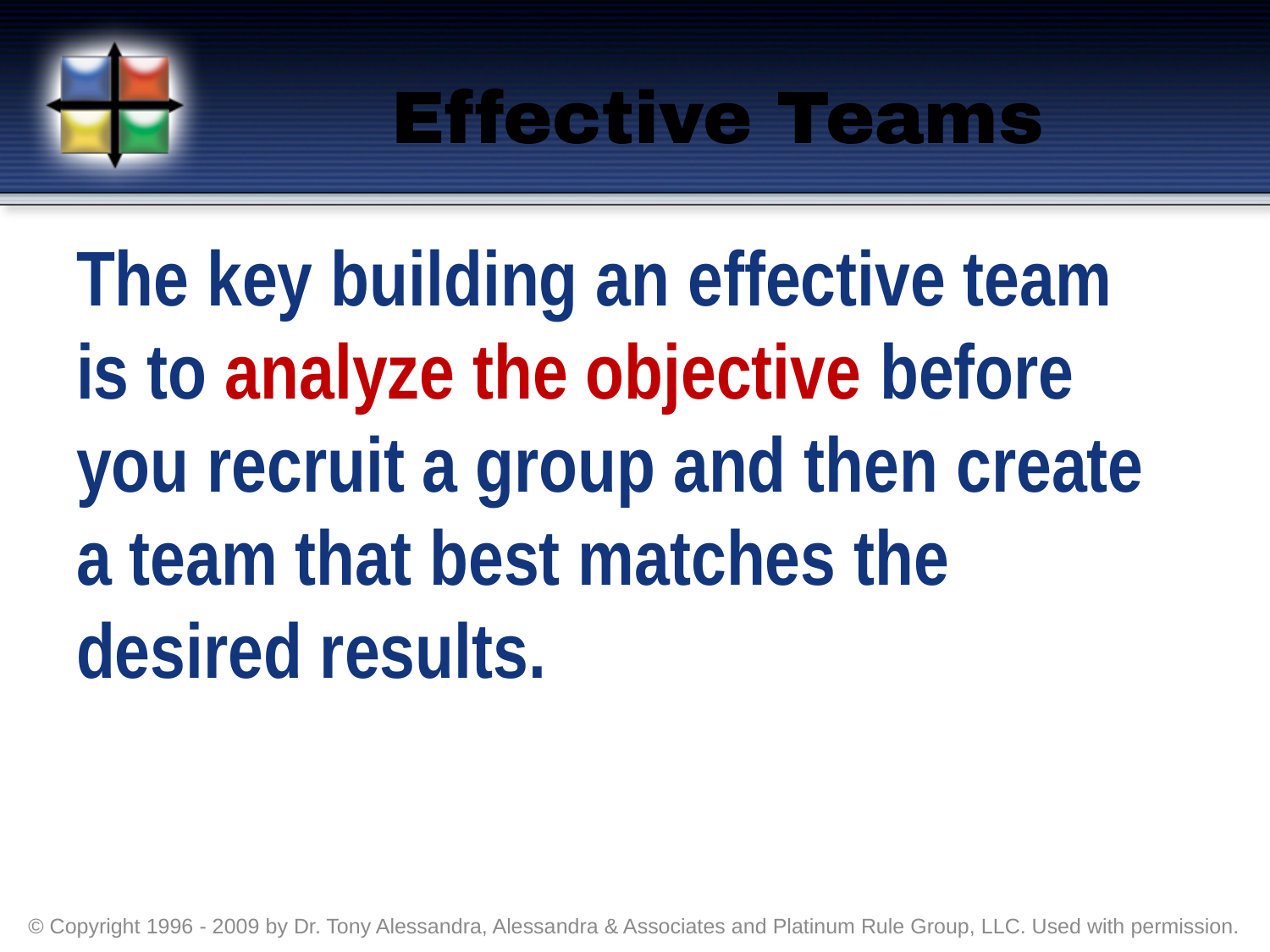

# Effective Teams
The key building an effective team
is to analyze the objective before
you recruit a group and then create
a team that best matches the
desired results.
© Copyright 1996 - 2009 by Dr. Tony Alessandra, Alessandra & Associates and Platinum Rule Group, LLC. Used with permission.